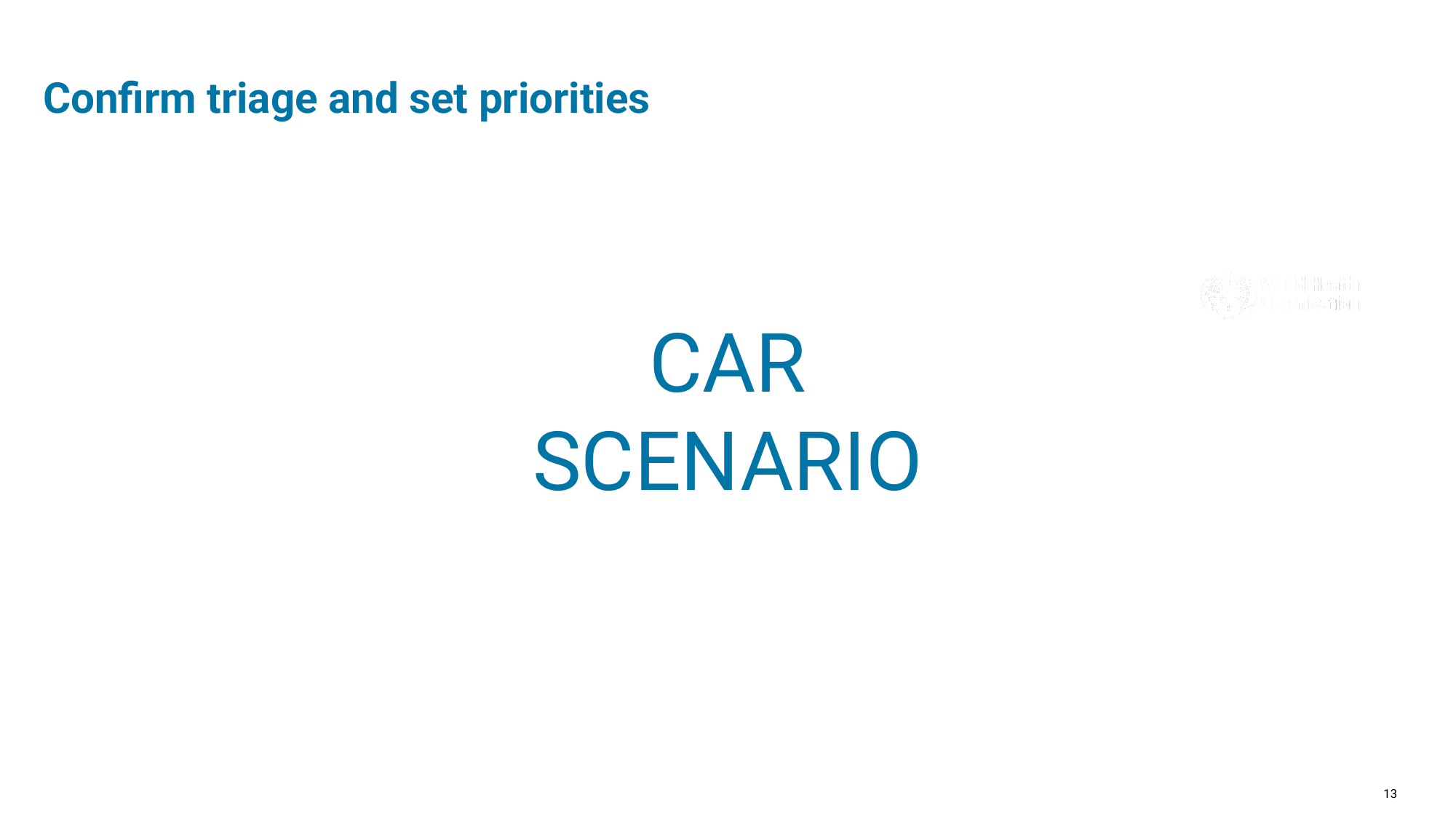

Confirm triage and set priorities
CAR SCENARIO
13